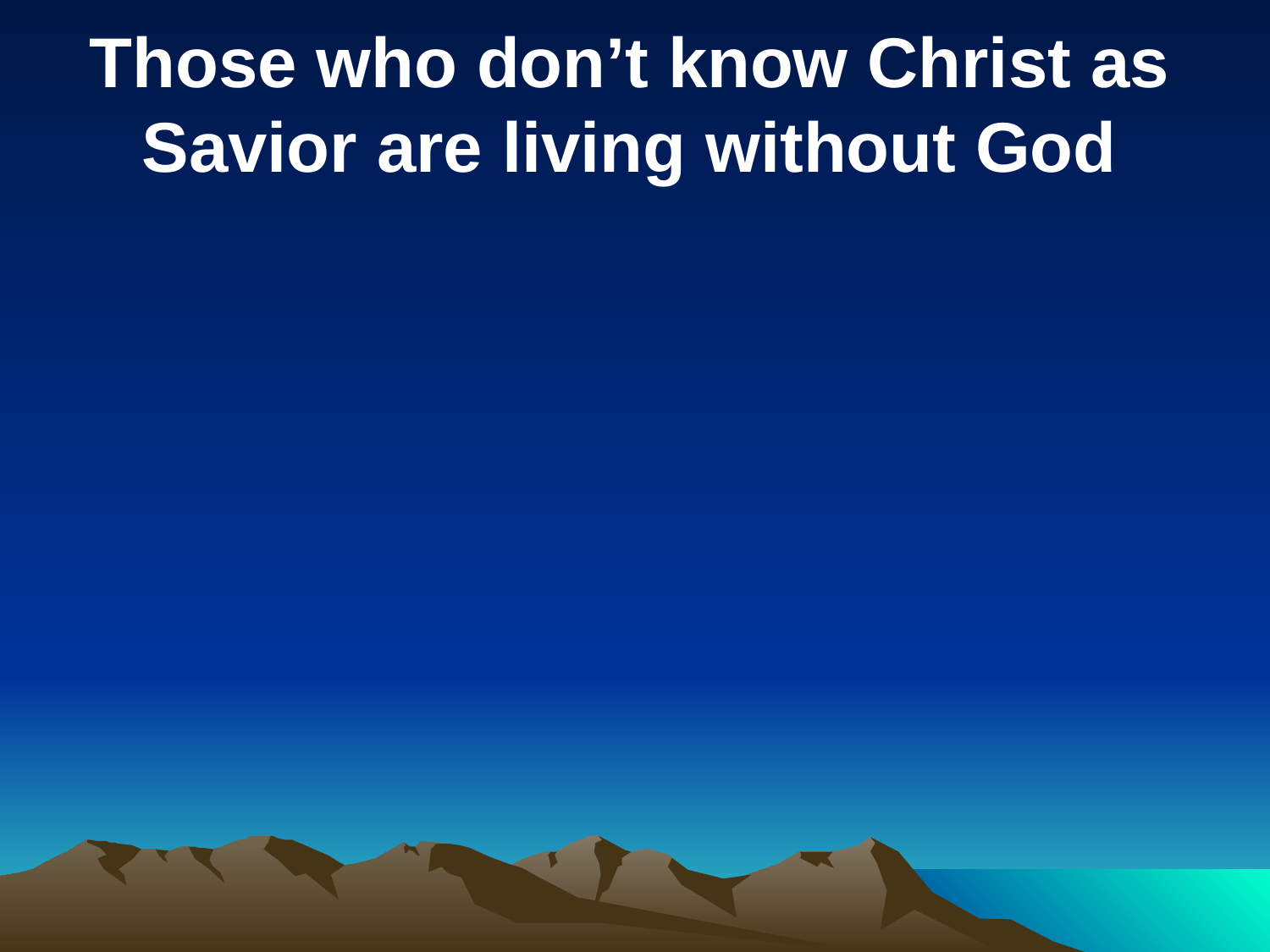

Those who don’t know Christ as Savior are living without God